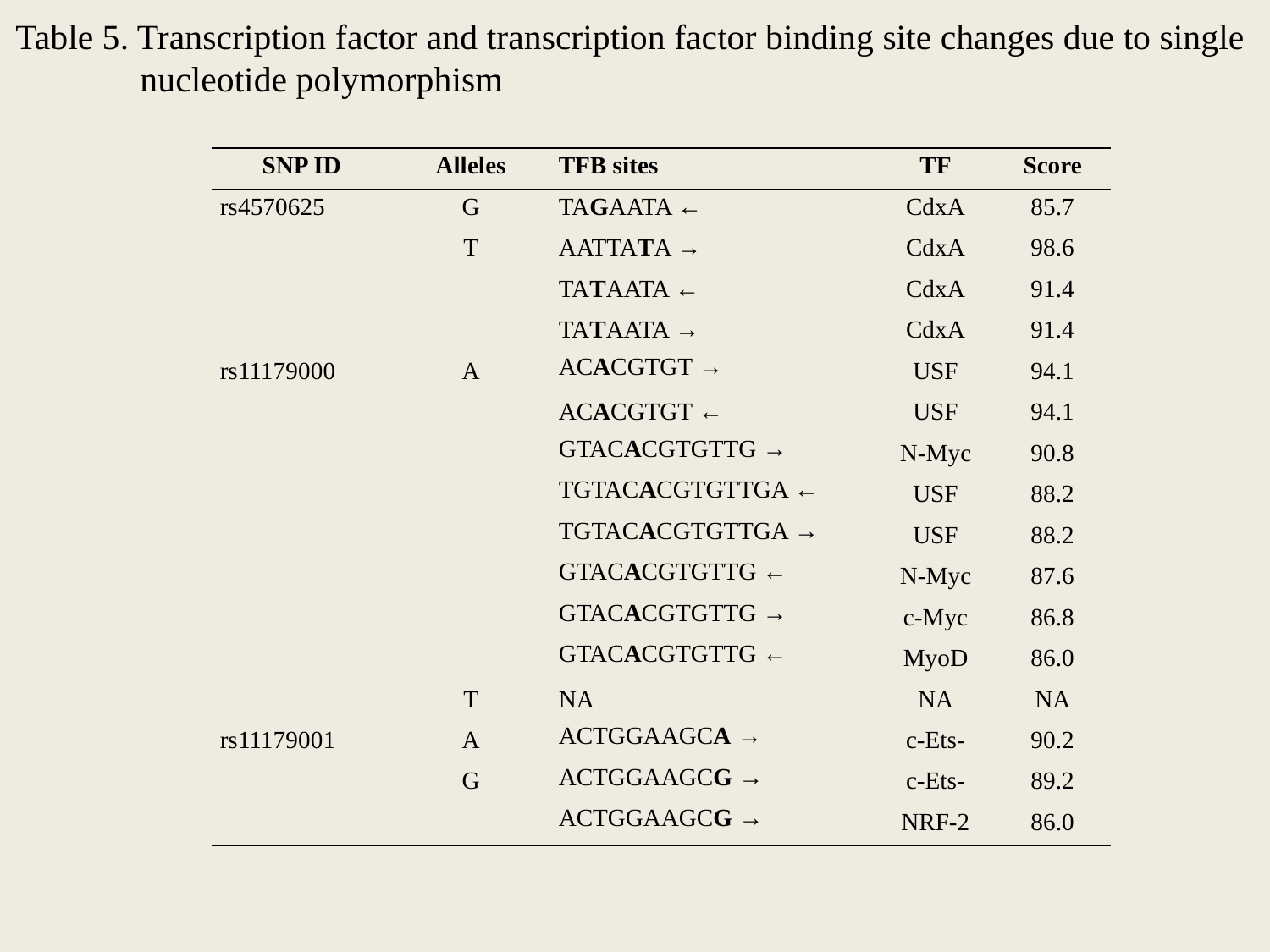

Table 5. Transcription factor and transcription factor binding site changes due to single
              nucleotide polymorphism
| SNP ID | Alleles | TFB sites | TF | Score |
| --- | --- | --- | --- | --- |
| rs4570625 | G | TAGAATA ← | CdxA | 85.7 |
|  | T | AATTATA → | CdxA | 98.6 |
|  |  | TATAATA ← | CdxA | 91.4 |
|  |  | TATAATA → | CdxA | 91.4 |
| rs11179000 | A | ACACGTGT → | USF | 94.1 |
|  |  | ACACGTGT ← | USF | 94.1 |
|  |  | GTACACGTGTTG → | N-Myc | 90.8 |
|  |  | TGTACACGTGTTGA ← | USF | 88.2 |
|  |  | TGTACACGTGTTGA → | USF | 88.2 |
|  |  | GTACACGTGTTG ← | N-Myc | 87.6 |
|  |  | GTACACGTGTTG → | c-Myc | 86.8 |
|  |  | GTACACGTGTTG ← | MyoD | 86.0 |
|  | T | NA | NA | NA |
| rs11179001 | A | ACTGGAAGCA → | c-Ets- | 90.2 |
|  | G | ACTGGAAGCG → | c-Ets- | 89.2 |
|  |  | ACTGGAAGCG → | NRF-2 | 86.0 |